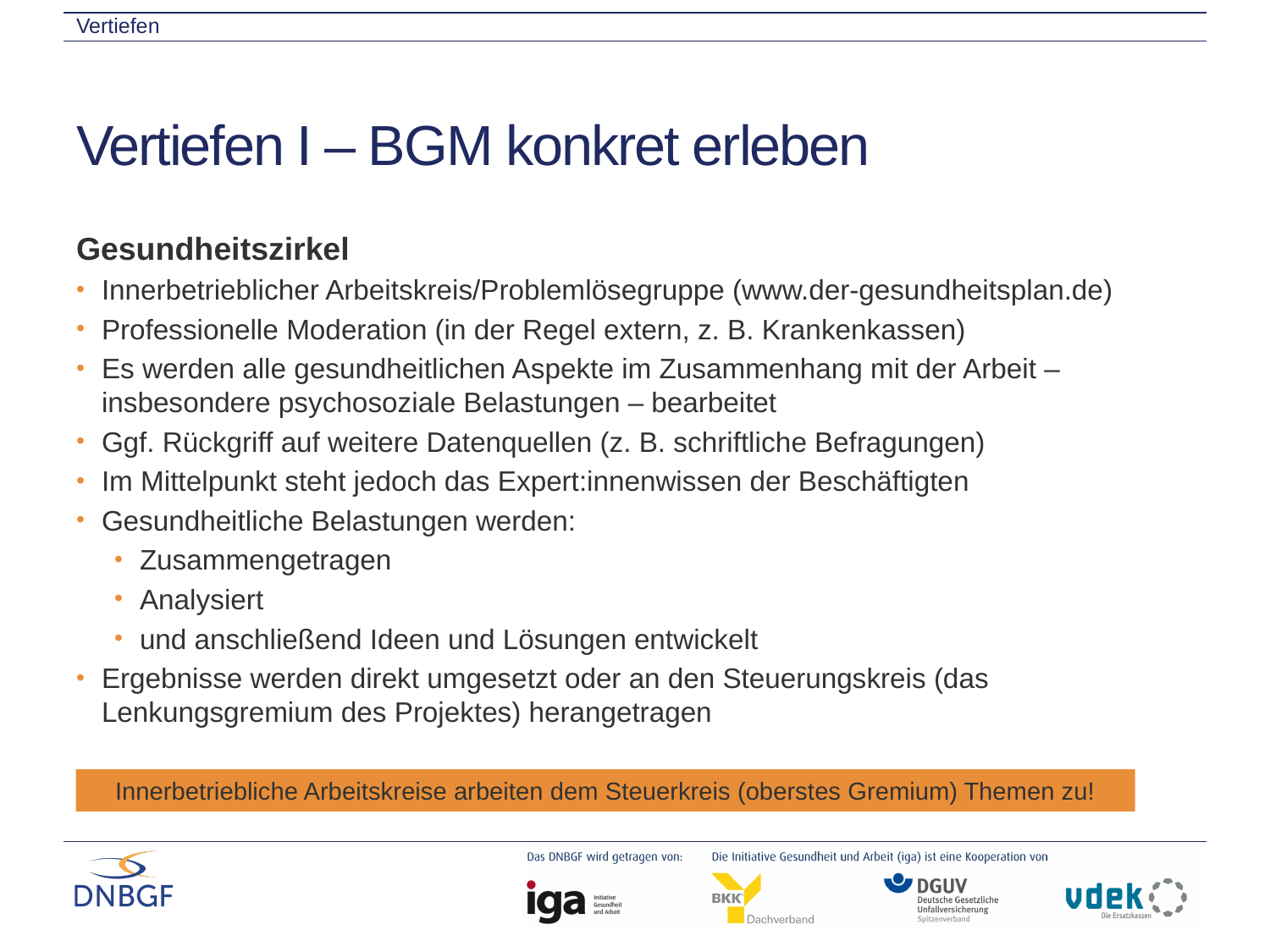

Vertiefen

# Vertiefen I – BGM konkret erleben
Gesundheitszirkel
Innerbetrieblicher Arbeitskreis/Problemlösegruppe (www.der-gesundheitsplan.de)
Professionelle Moderation (in der Regel extern, z. B. Krankenkassen)
Es werden alle gesundheitlichen Aspekte im Zusammenhang mit der Arbeit – insbesondere psychosoziale Belastungen – bearbeitet
Ggf. Rückgriff auf weitere Datenquellen (z. B. schriftliche Befragungen)
Im Mittelpunkt steht jedoch das Expert:innenwissen der Beschäftigten
Gesundheitliche Belastungen werden:
Zusammengetragen
Analysiert
und anschließend Ideen und Lösungen entwickelt
Ergebnisse werden direkt umgesetzt oder an den Steuerungskreis (das Lenkungsgremium des Projektes) herangetragen

Innerbetriebliche Arbeitskreise arbeiten dem Steuerkreis (oberstes Gremium) Themen zu!